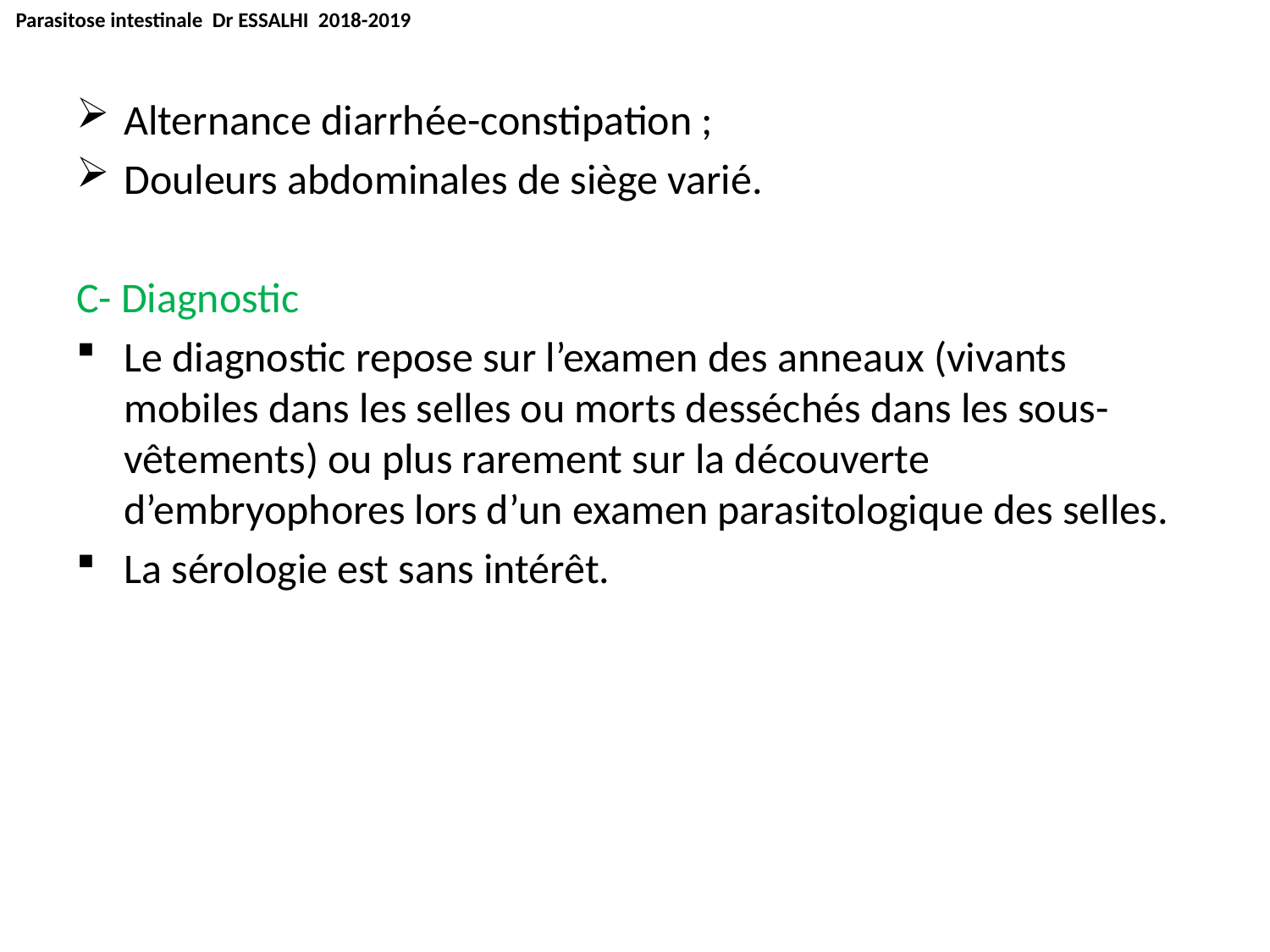

Parasitose intestinale  Dr ESSALHI  2018-2019
Alternance diarrhée-constipation ;
Douleurs abdominales de siège varié.

C- Diagnostic
Le diagnostic repose sur l’examen des anneaux (vivants mobiles dans les selles ou morts desséchés dans les sous-vêtements) ou plus rarement sur la découverte d’embryophores lors d’un examen parasitologique des selles.
La sérologie est sans intérêt.